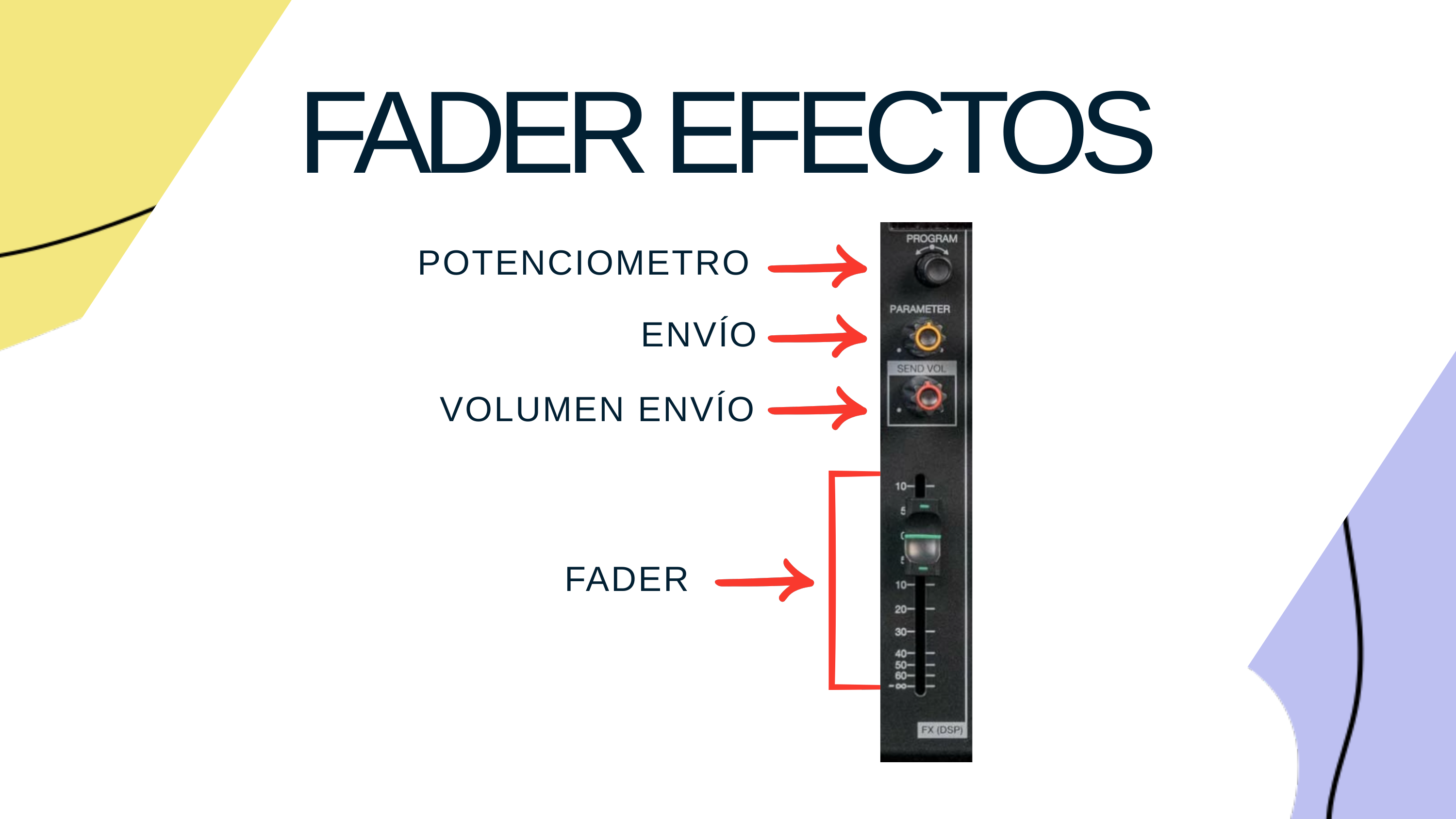

FADER EFECTOS

POTENCIOMETRO

ENVÍO

VOLUMEN ENVÍO

FADER